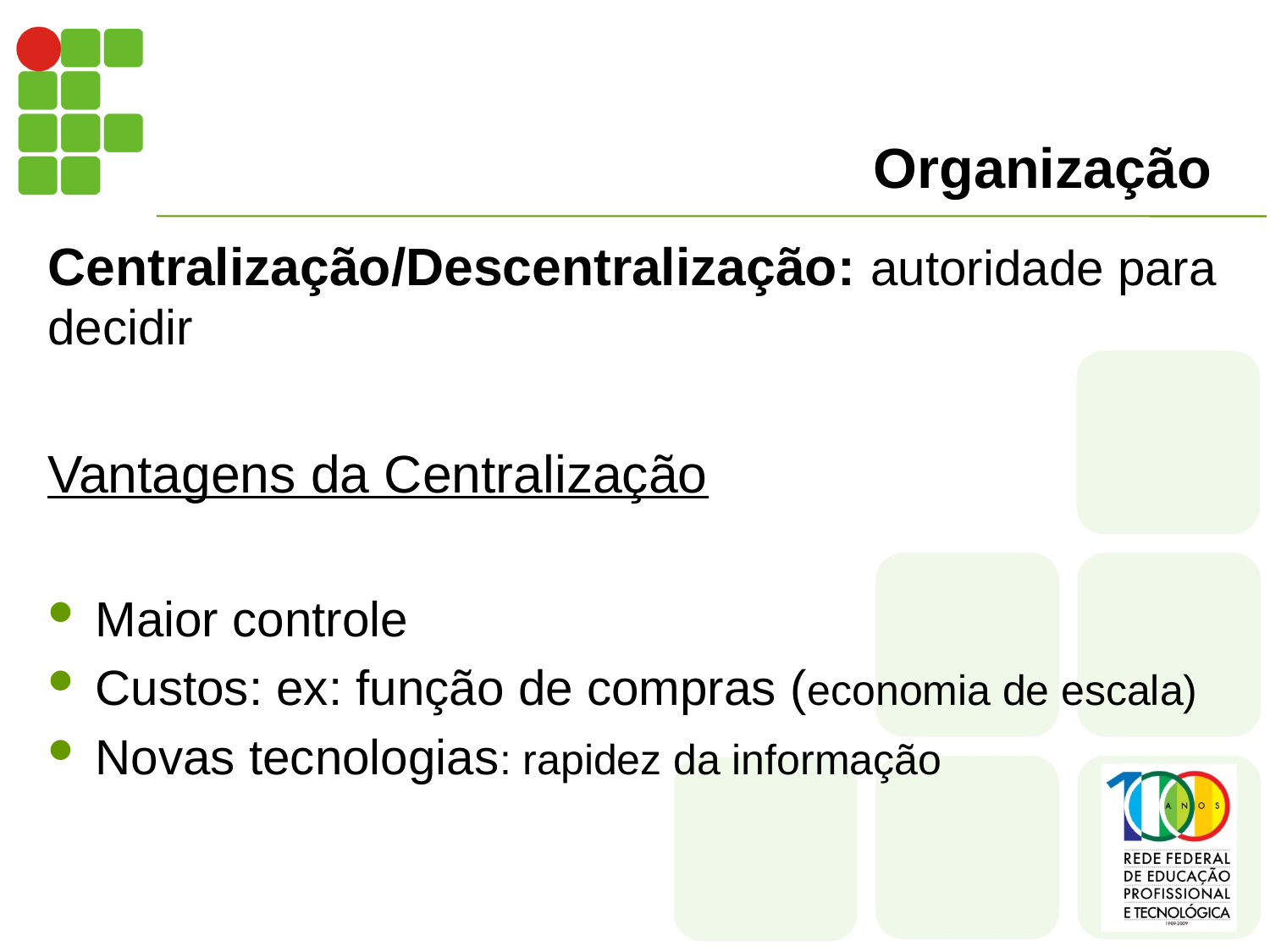

# Organização
Centralização/Descentralização: autoridade para decidir

Vantagens da Centralização

Maior controle
Custos: ex: função de compras (economia de escala)
Novas tecnologias: rapidez da informação